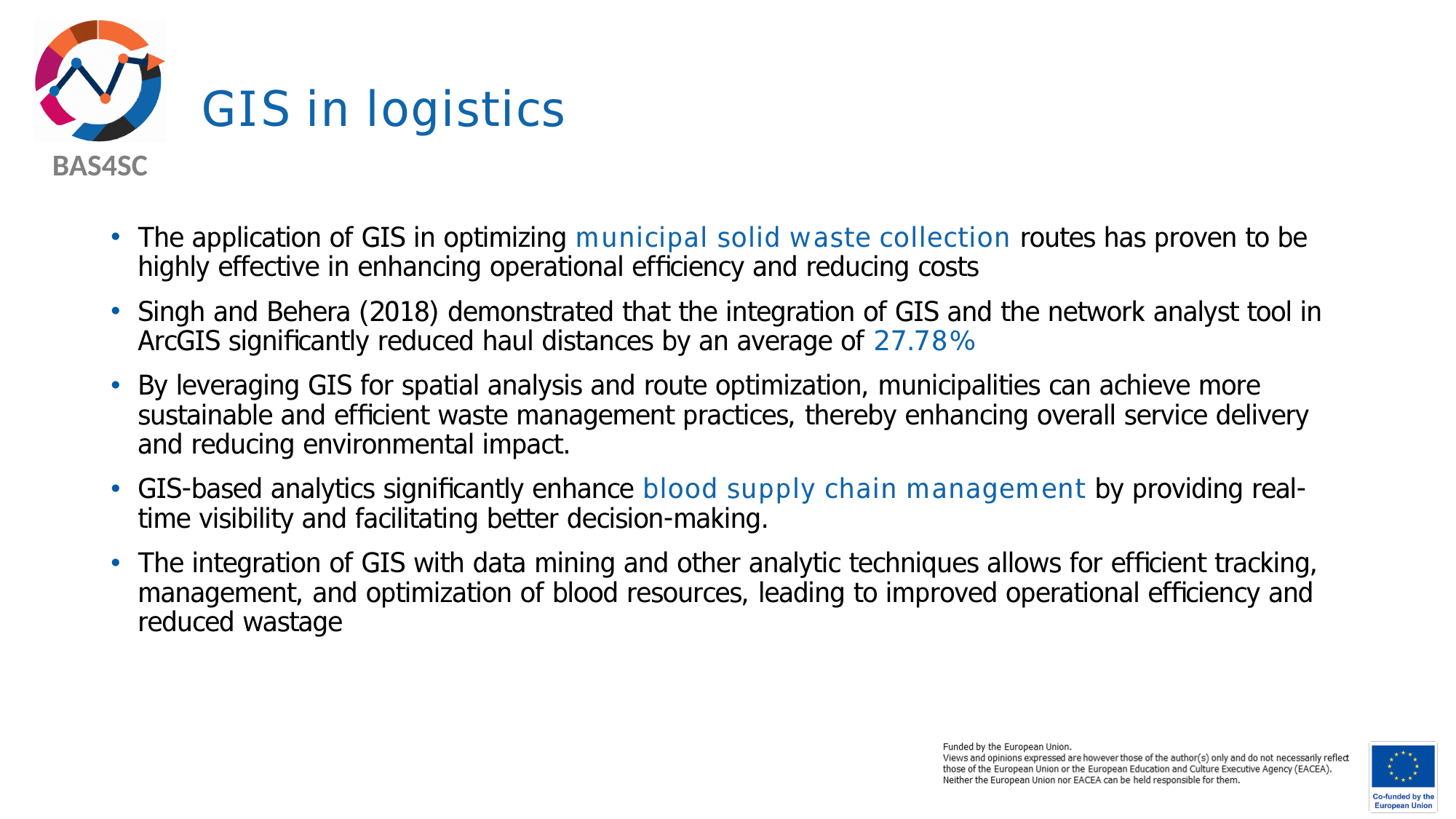

# GIS in logistics
The application of GIS in optimizing municipal solid waste collection routes has proven to be highly effective in enhancing operational efficiency and reducing costs
Singh and Behera (2018) demonstrated that the integration of GIS and the network analyst tool in ArcGIS significantly reduced haul distances by an average of 27.78%
By leveraging GIS for spatial analysis and route optimization, municipalities can achieve more sustainable and efficient waste management practices, thereby enhancing overall service delivery and reducing environmental impact.
GIS-based analytics significantly enhance blood supply chain management by providing real-time visibility and facilitating better decision-making.
The integration of GIS with data mining and other analytic techniques allows for efficient tracking, management, and optimization of blood resources, leading to improved operational efficiency and reduced wastage